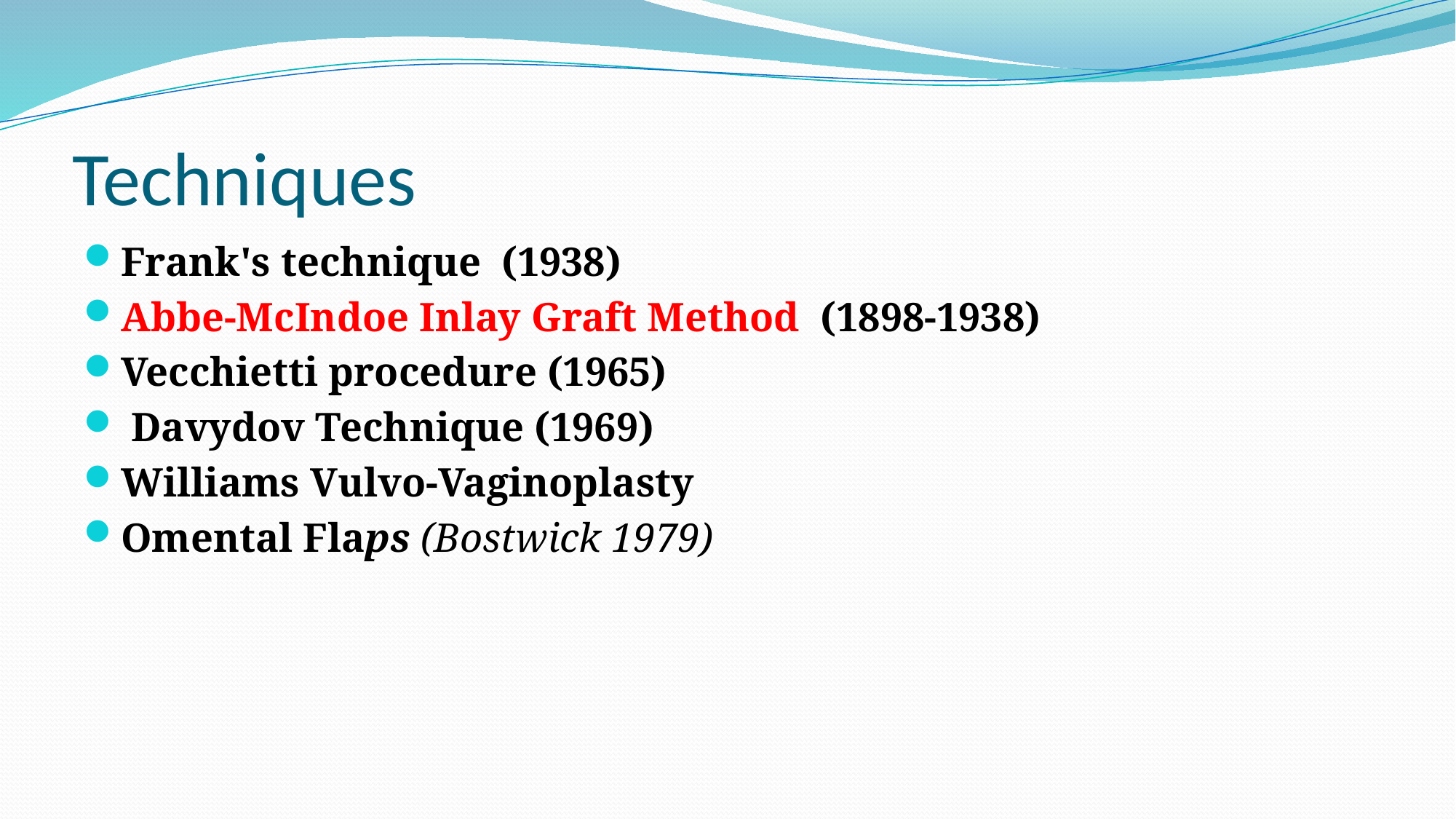

# Techniques
Frank's technique  (1938)
Abbe-McIndoe Inlay Graft Method  (1898-1938)
Vecchietti procedure (1965)
 Davydov Technique (1969)
Williams Vulvo-Vaginoplasty
Omental Flaps (Bostwick 1979)